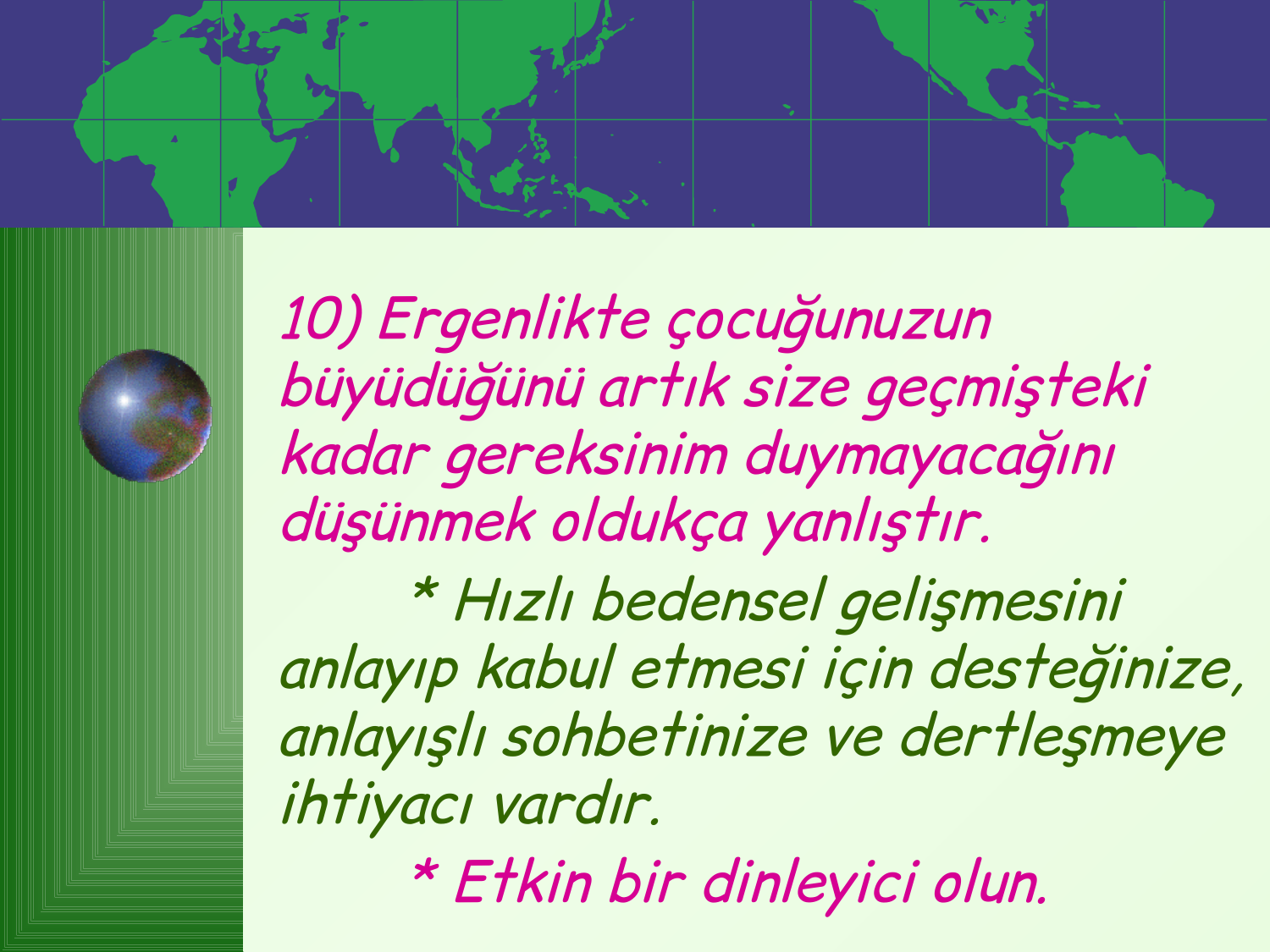

10) Ergenlikte çocuğunuzun büyüdüğünü artık size geçmişteki kadar gereksinim duymayacağını düşünmek oldukça yanlıştır.
	* Hızlı bedensel gelişmesini anlayıp kabul etmesi için desteğinize, anlayışlı sohbetinize ve dertleşmeye ihtiyacı vardır.
	* Etkin bir dinleyici olun.